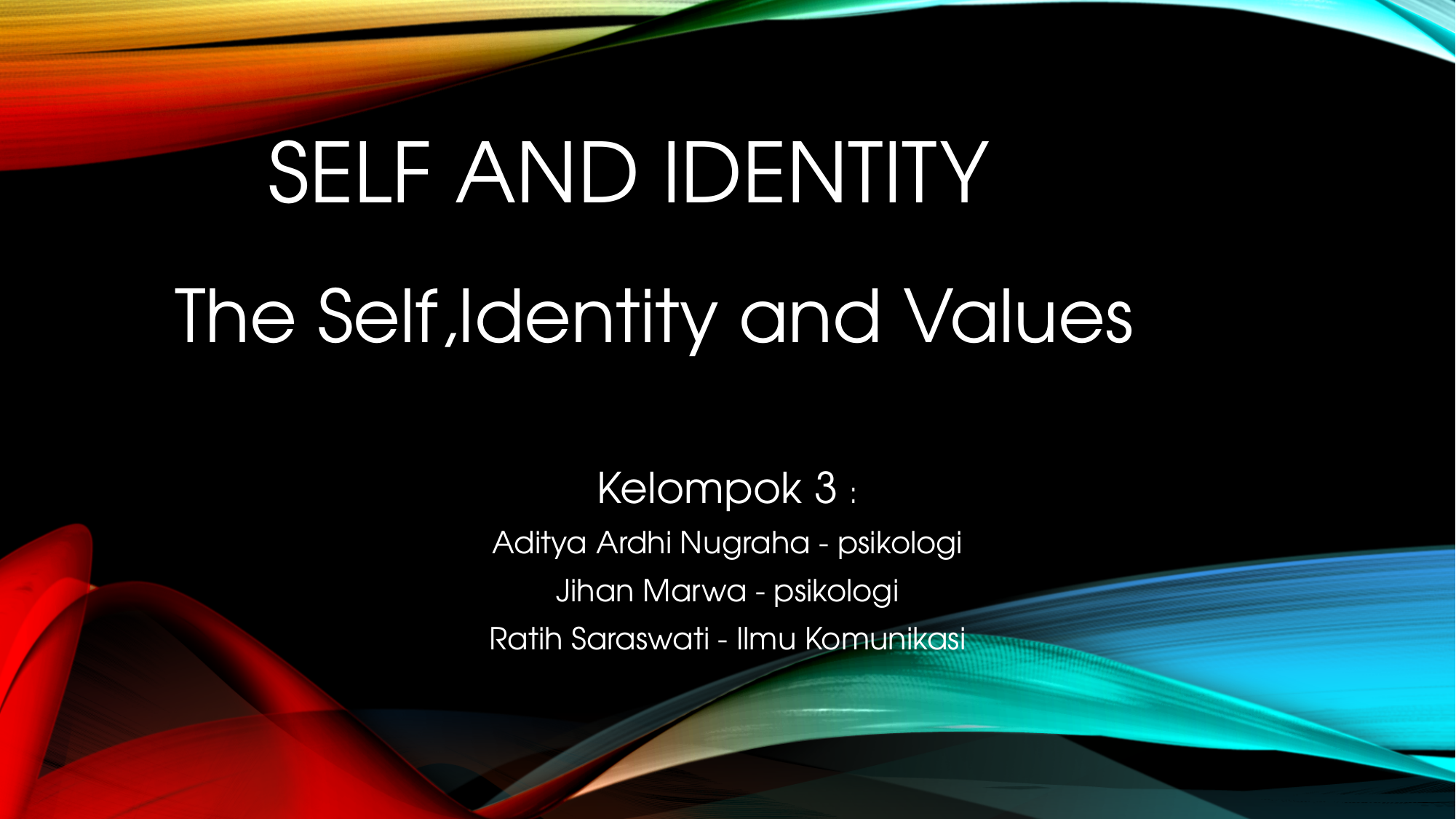

# SELF AND IDENTITY
The Self,Identity and Values

Kelompok 3 :
Aditya Ardhi Nugraha - psikologi
Jihan Marwa - psikologi
Ratih Saraswati - Ilmu Komunikasi